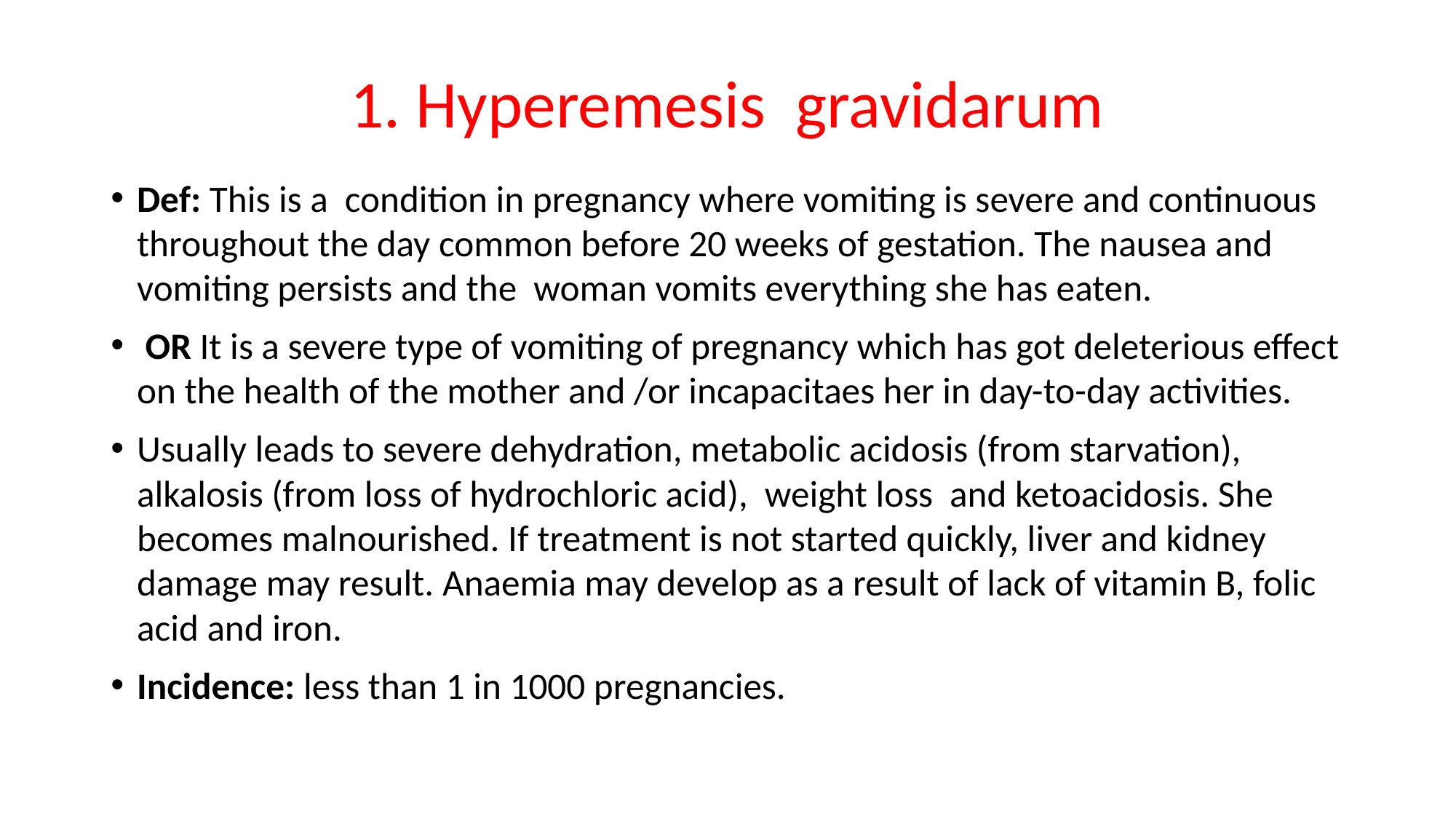

# 1. Hyperemesis  gravidarum
Def: This is a  condition in pregnancy where vomiting is severe and continuous throughout the day common before 20 weeks of gestation. The nausea and vomiting persists and the  woman vomits everything she has eaten.
 OR It is a severe type of vomiting of pregnancy which has got deleterious effect on the health of the mother and /or incapacitaes her in day-to-day activities.
Usually leads to severe dehydration, metabolic acidosis (from starvation), alkalosis (from loss of hydrochloric acid),  weight loss  and ketoacidosis. She becomes malnourished. If treatment is not started quickly, liver and kidney damage may result. Anaemia may develop as a result of lack of vitamin B, folic acid and iron.
Incidence: less than 1 in 1000 pregnancies.

7